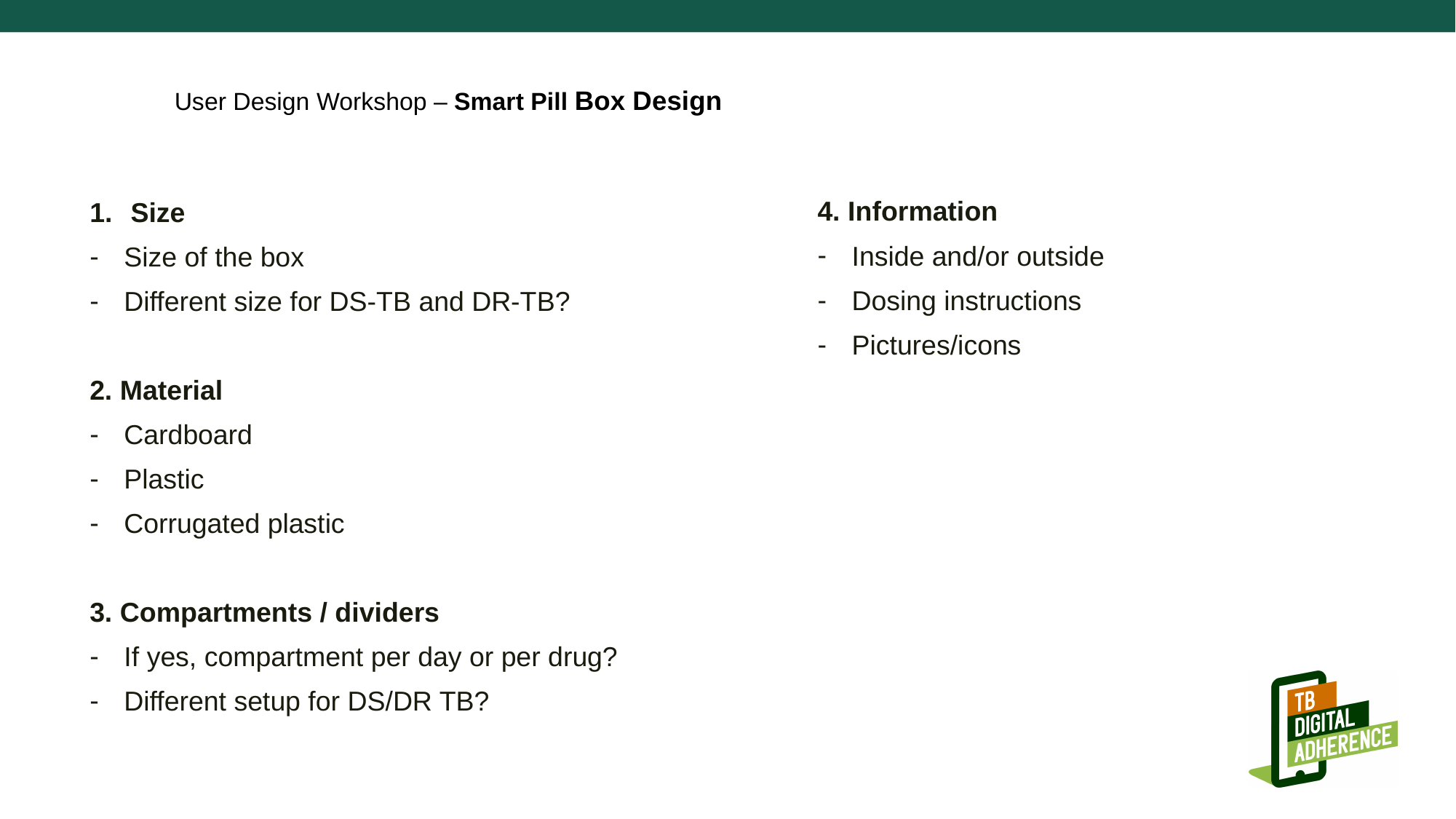

User Design Workshop – Smart Pill Box Design
4. Information
Inside and/or outside
Dosing instructions
Pictures/icons

Size
Size of the box
Different size for DS-TB and DR-TB?

2. Material
Cardboard
Plastic
Corrugated plastic

3. Compartments / dividers
If yes, compartment per day or per drug?
Different setup for DS/DR TB?